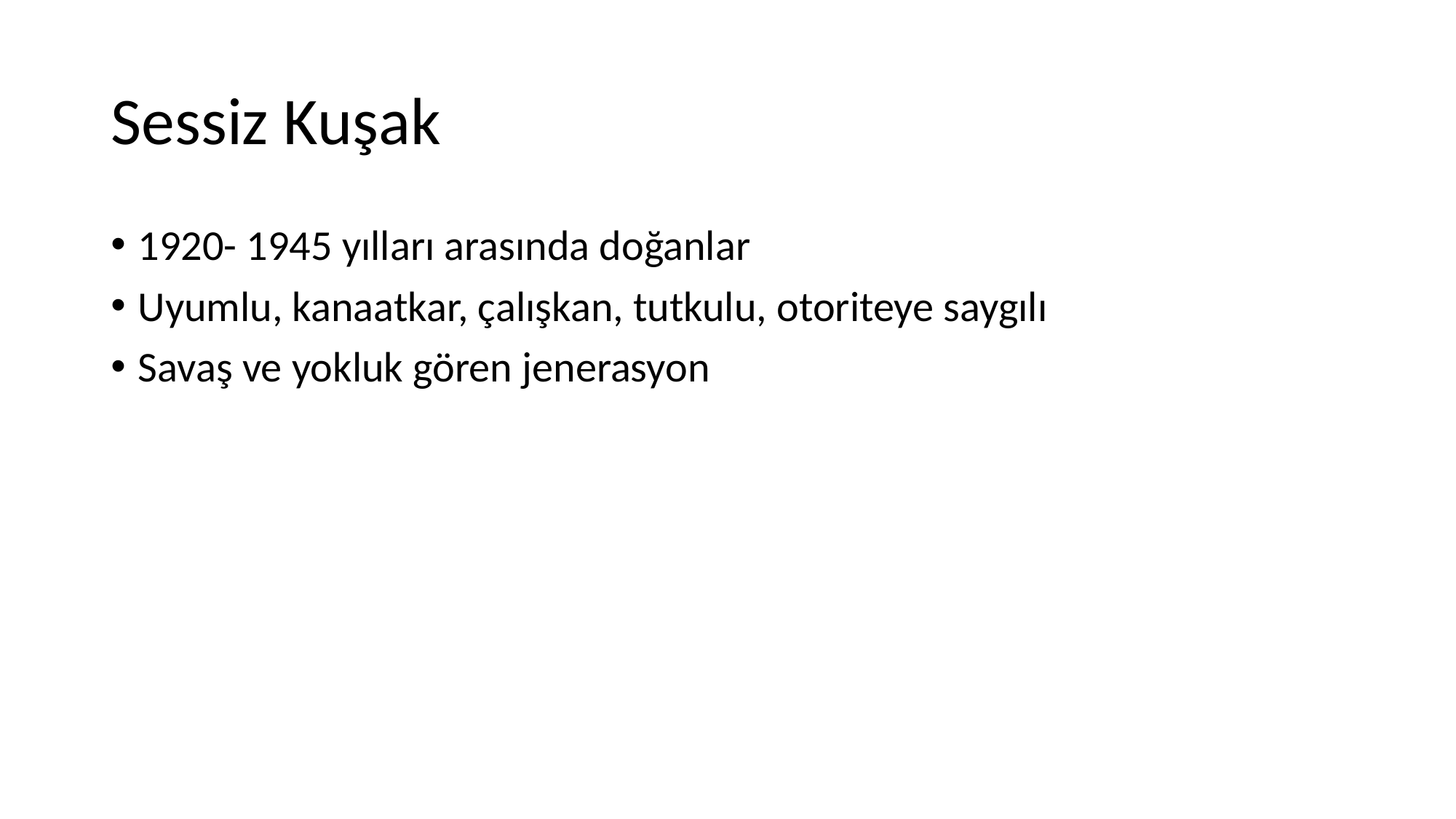

# Sessiz Kuşak
1920- 1945 yılları arasında doğanlar
Uyumlu, kanaatkar, çalışkan, tutkulu, otoriteye saygılı
Savaş ve yokluk gören jenerasyon